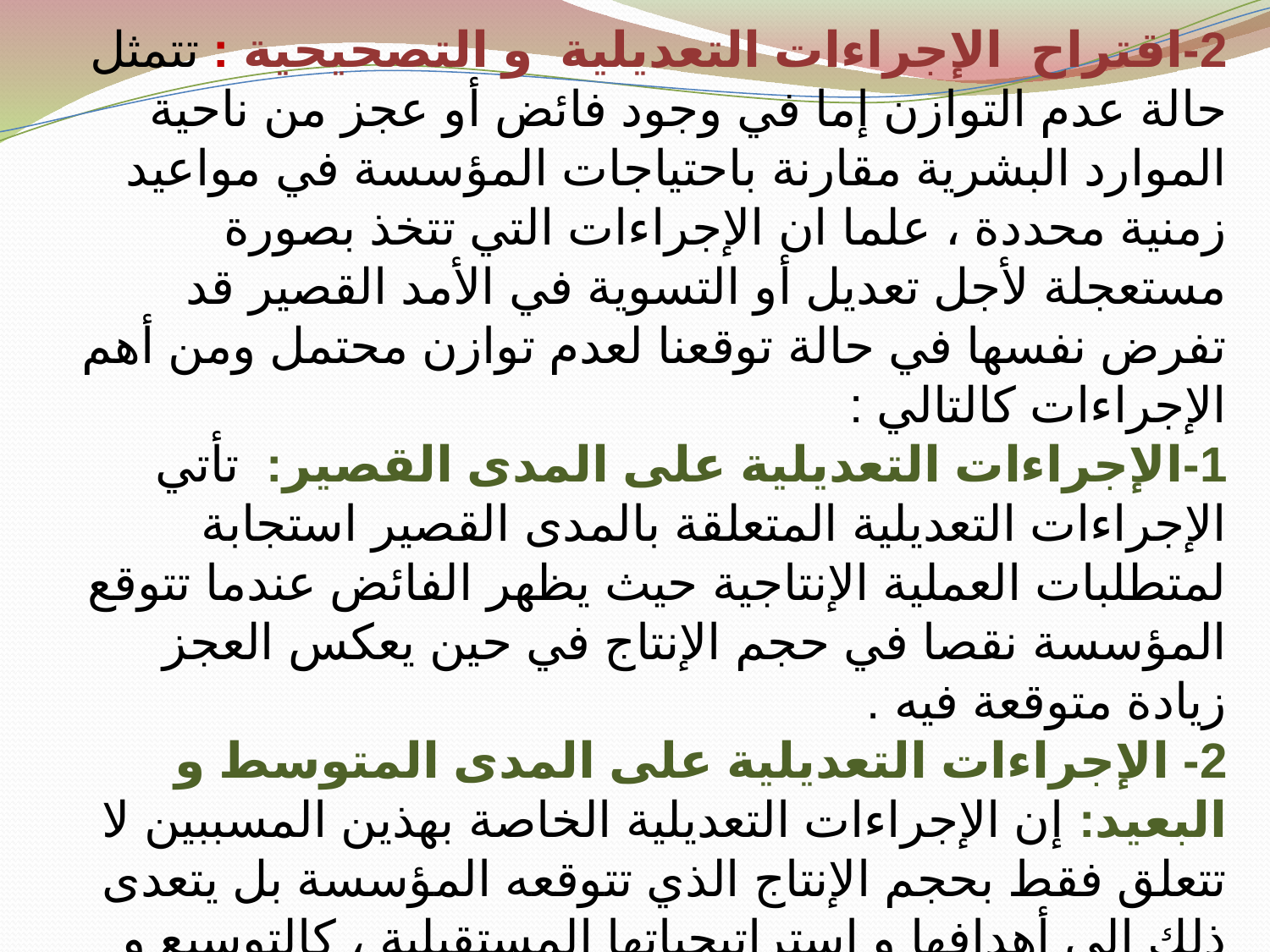

2-اقتراح  الإجراءات التعديلية  و التصحيحية : تتمثل حالة عدم التوازن إما في وجود فائض أو عجز من ناحية الموارد البشرية مقارنة باحتياجات المؤسسة في مواعيد زمنية محددة ، علما ان الإجراءات التي تتخذ بصورة مستعجلة لأجل تعديل أو التسوية في الأمد القصير قد تفرض نفسها في حالة توقعنا لعدم توازن محتمل ومن أهم الإجراءات كالتالي :
1-الإجراءات التعديلية على المدى القصير:  تأتي الإجراءات التعديلية المتعلقة بالمدى القصير استجابة لمتطلبات العملية الإنتاجية حيث يظهر الفائض عندما تتوقع المؤسسة نقصا في حجم الإنتاج في حين يعكس العجز زيادة متوقعة فيه .
2- الإجراءات التعديلية على المدى المتوسط و البعيد: إن الإجراءات التعديلية الخاصة بهذين المسببين لا تتعلق فقط بحجم الإنتاج الذي تتوقعه المؤسسة بل يتعدى ذلك إلى أهدافها و استراتيجياتها المستقبلية ، كالتوسيع و الاندماج.